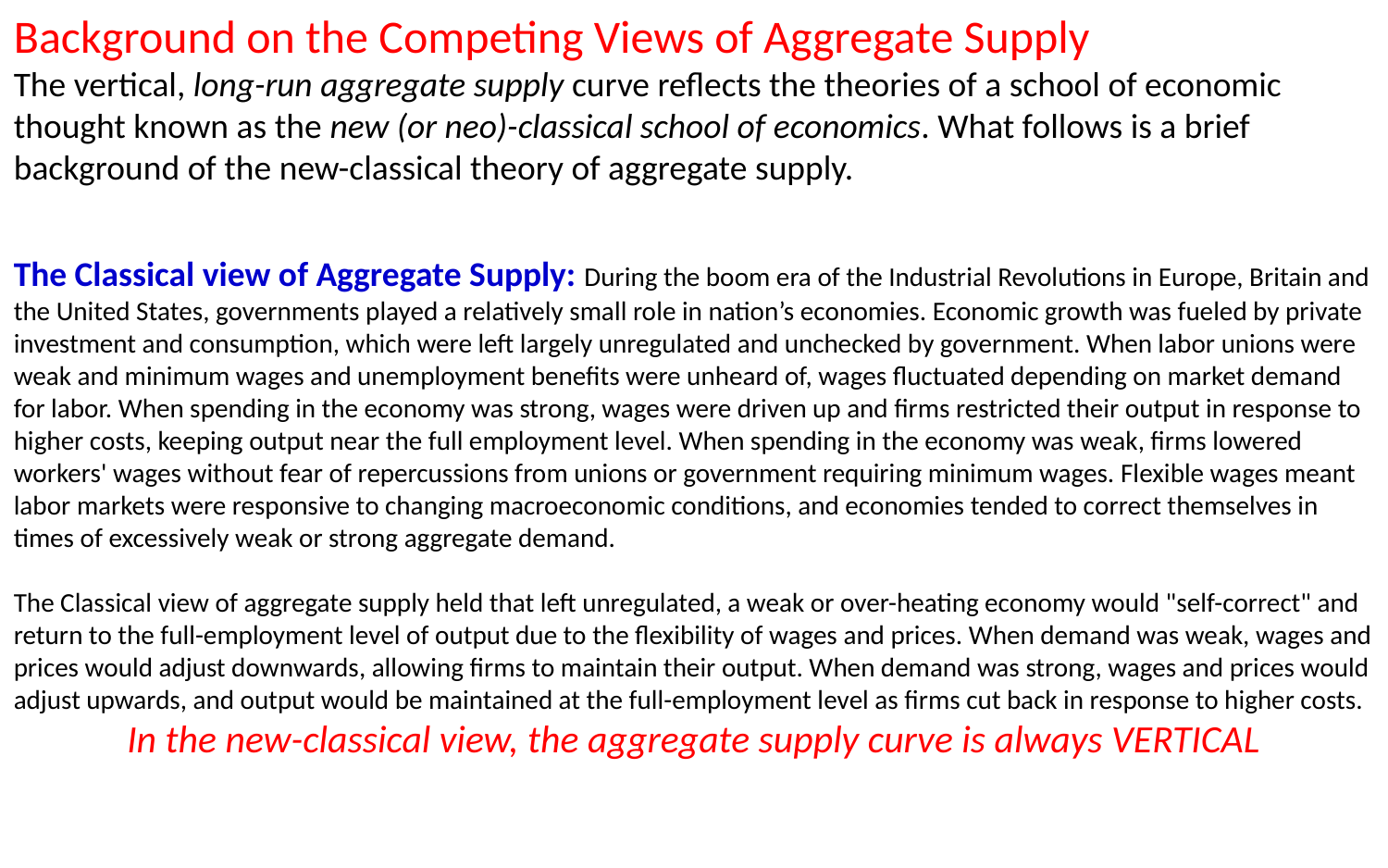

Background on the Competing Views of Aggregate Supply
The vertical, long-run aggregate supply curve reflects the theories of a school of economic thought known as the new (or neo)-classical school of economics. What follows is a brief background of the new-classical theory of aggregate supply.

The Classical view of Aggregate Supply: During the boom era of the Industrial Revolutions in Europe, Britain and the United States, governments played a relatively small role in nation’s economies. Economic growth was fueled by private investment and consumption, which were left largely unregulated and unchecked by government. When labor unions were weak and minimum wages and unemployment benefits were unheard of, wages fluctuated depending on market demand for labor. When spending in the economy was strong, wages were driven up and firms restricted their output in response to higher costs, keeping output near the full employment level. When spending in the economy was weak, firms lowered workers' wages without fear of repercussions from unions or government requiring minimum wages. Flexible wages meant labor markets were responsive to changing macroeconomic conditions, and economies tended to correct themselves in times of excessively weak or strong aggregate demand.

The Classical view of aggregate supply held that left unregulated, a weak or over-heating economy would "self-correct" and return to the full-employment level of output due to the flexibility of wages and prices. When demand was weak, wages and prices would adjust downwards, allowing firms to maintain their output. When demand was strong, wages and prices would adjust upwards, and output would be maintained at the full-employment level as firms cut back in response to higher costs.
In the new-classical view, the aggregate supply curve is always VERTICAL